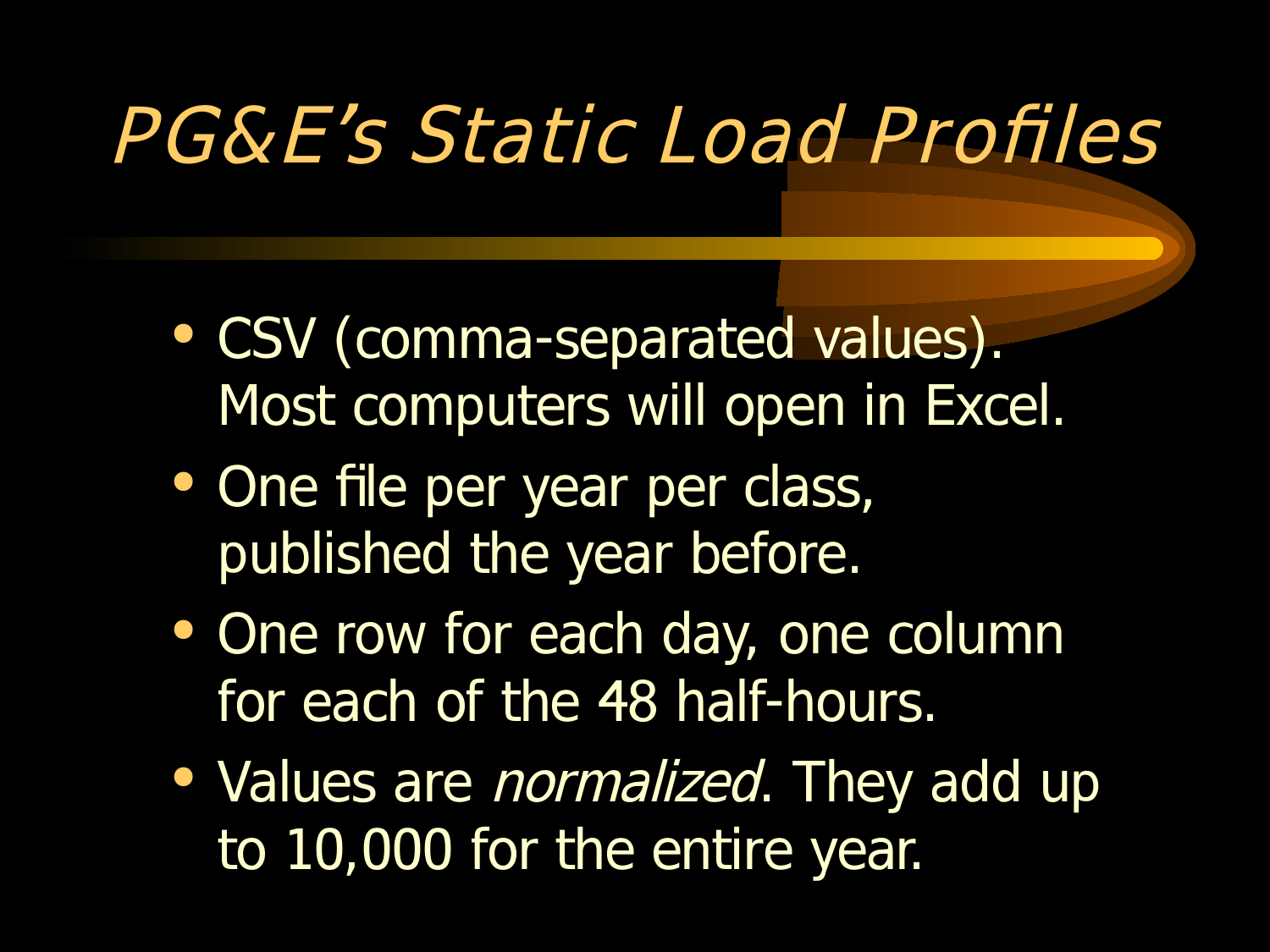

# PG&E’s Static Load Profiles
CSV (comma-separated values). Most computers will open in Excel.
One file per year per class, published the year before.
One row for each day, one column for each of the 48 half-hours.
Values are normalized. They add up to 10,000 for the entire year.